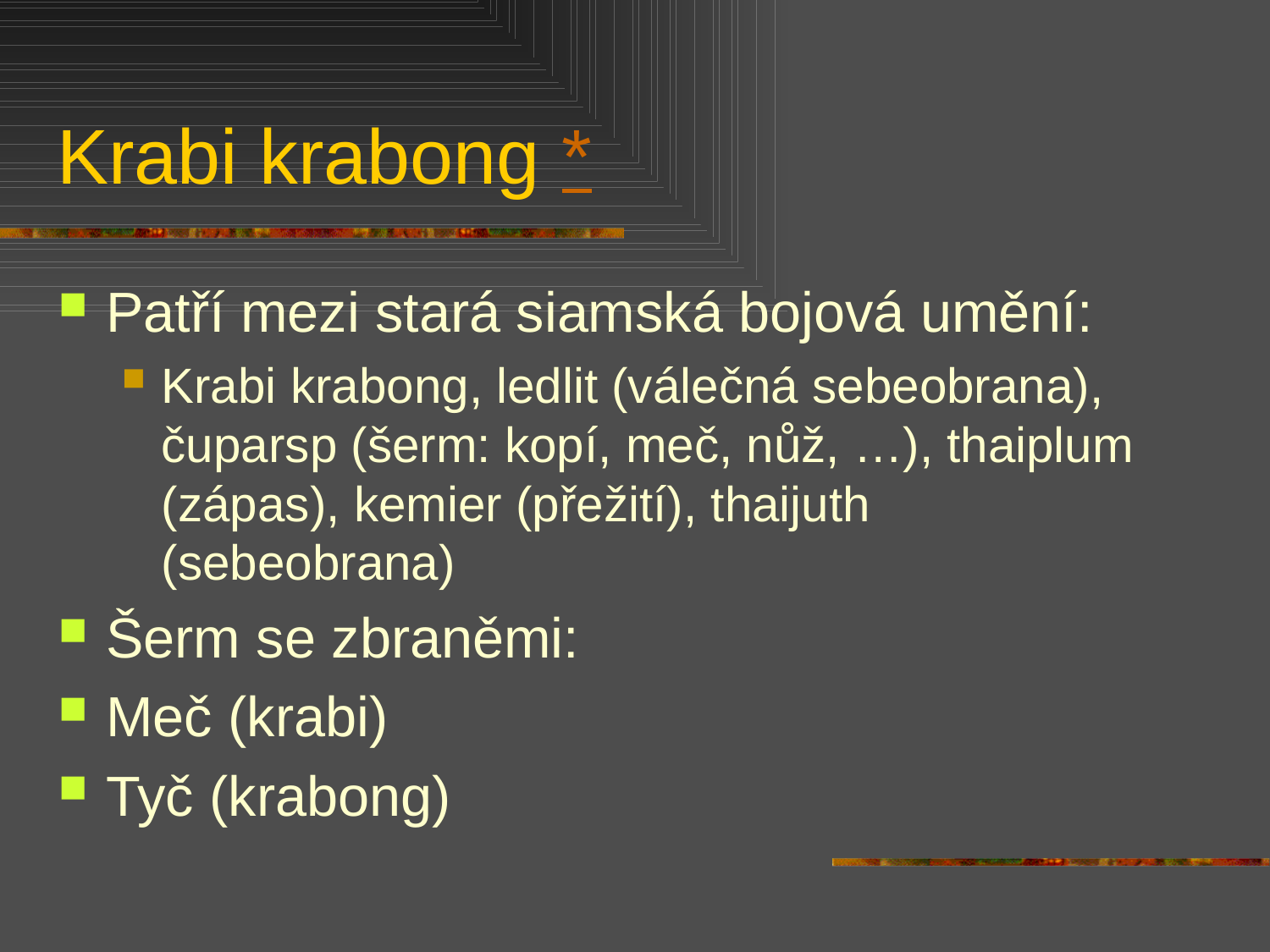

# Krabi krabong *
Patří mezi stará siamská bojová umění:
Krabi krabong, ledlit (válečná sebeobrana), čuparsp (šerm: kopí, meč, nůž, …), thaiplum (zápas), kemier (přežití), thaijuth (sebeobrana)
Šerm se zbraněmi:
Meč (krabi)
Tyč (krabong)